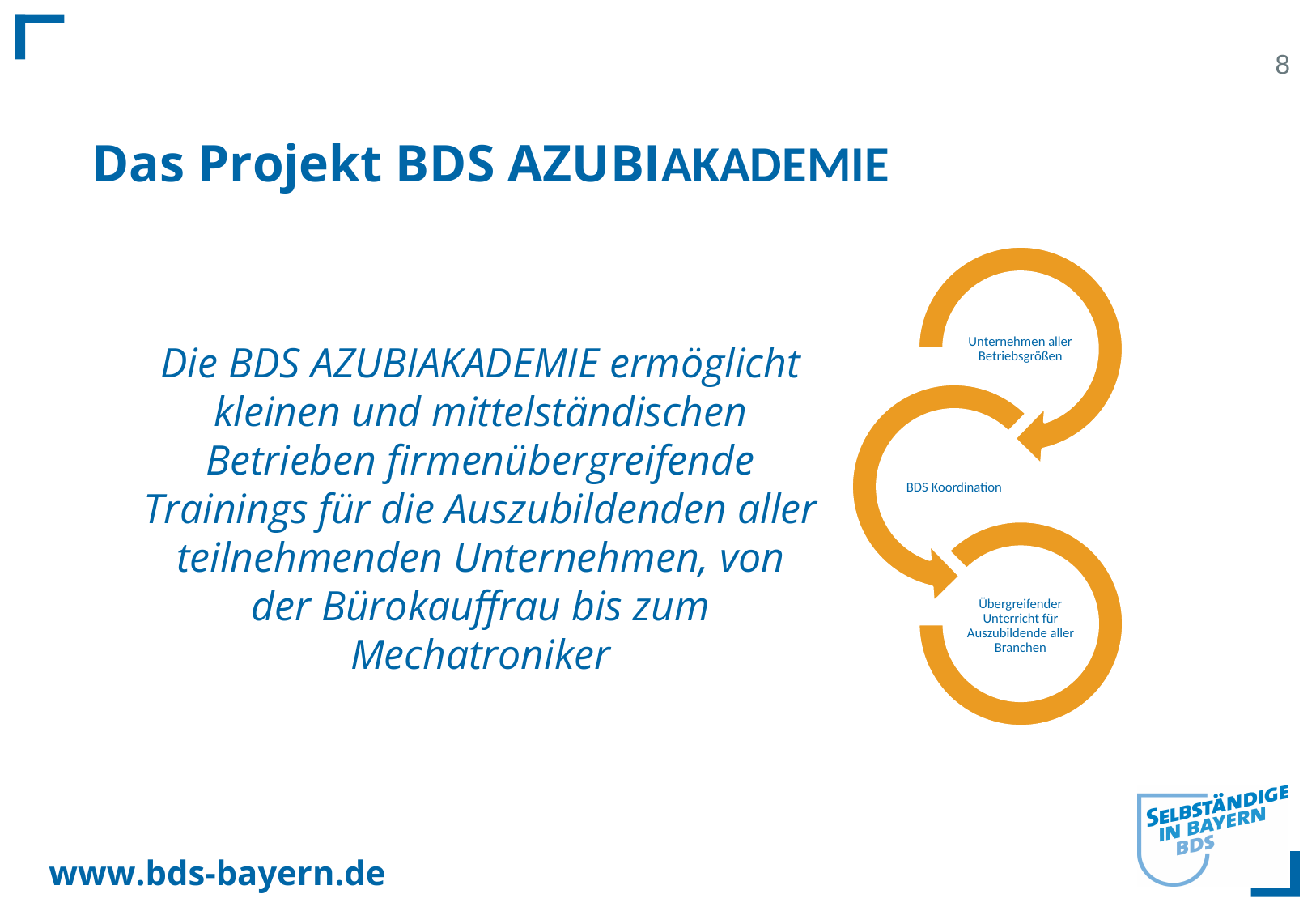

# Das Projekt BDS AZUBIAKADEMIE
Unternehmen aller Betriebsgrößen
BDS Koordination
Übergreifender Unterricht für Auszubildende aller Branchen
Die BDS AZUBIAKADEMIE ermöglicht kleinen und mittelständischen Betrieben firmenübergreifende Trainings für die Auszubildenden aller teilnehmenden Unternehmen, von der Bürokauffrau bis zum Mechatroniker